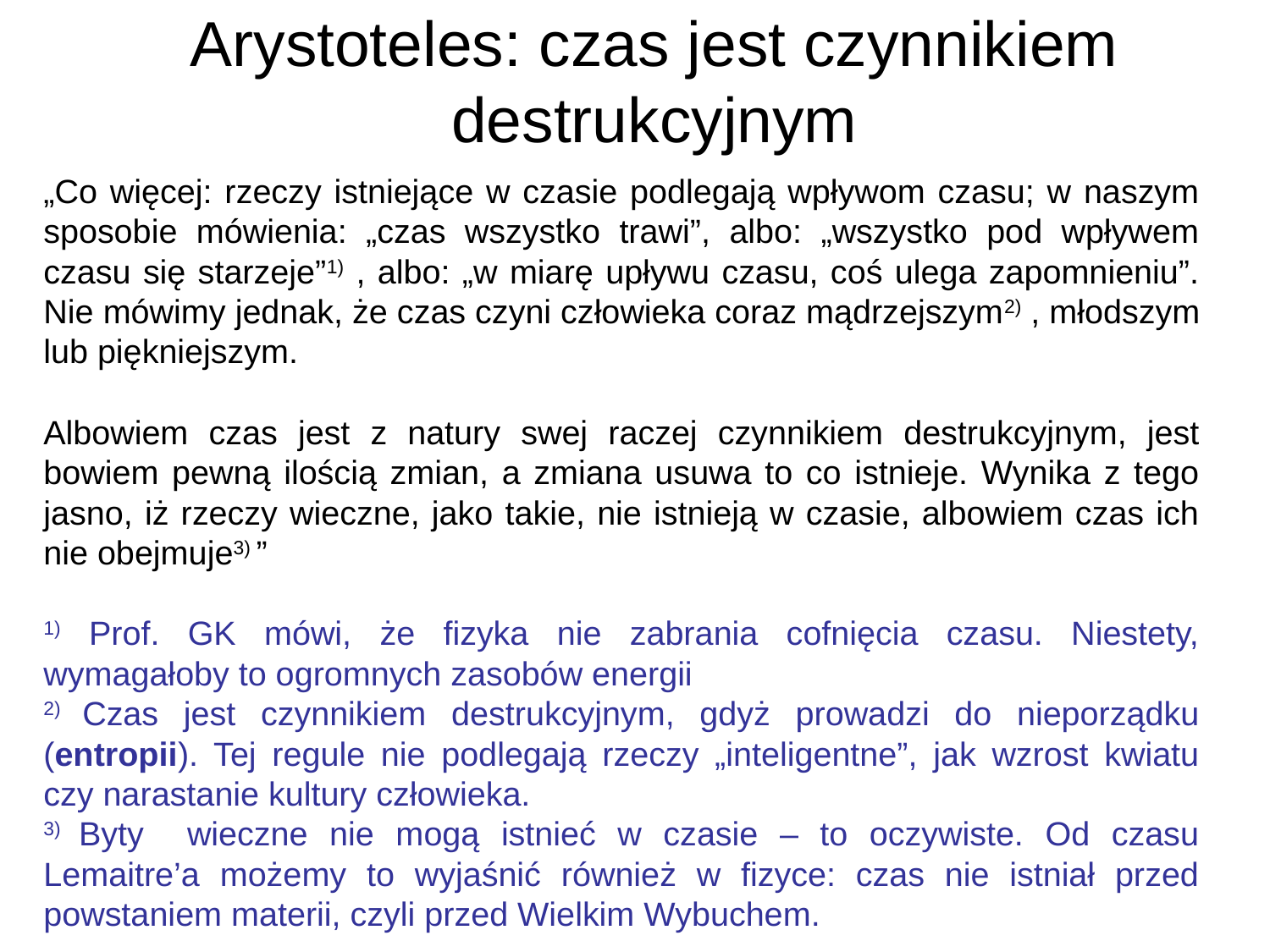

# Arystoteles: czas jest czynnikiem destrukcyjnym
„Co więcej: rzeczy istniejące w czasie podlegają wpływom czasu; w naszym sposobie mówienia: „czas wszystko trawi”, albo: „wszystko pod wpływem czasu się starzeje”1) , albo: „w miarę upływu czasu, coś ulega zapomnieniu”. Nie mówimy jednak, że czas czyni człowieka coraz mądrzejszym2) , młodszym lub piękniejszym.

Albowiem czas jest z natury swej raczej czynnikiem destrukcyjnym, jest bowiem pewną ilością zmian, a zmiana usuwa to co istnieje. Wynika z tego jasno, iż rzeczy wieczne, jako takie, nie istnieją w czasie, albowiem czas ich nie obejmuje3) ”

1) Prof. GK mówi, że fizyka nie zabrania cofnięcia czasu. Niestety, wymagałoby to ogromnych zasobów energii
2) Czas jest czynnikiem destrukcyjnym, gdyż prowadzi do nieporządku (entropii). Tej regule nie podlegają rzeczy „inteligentne”, jak wzrost kwiatu czy narastanie kultury człowieka.
3) Byty  wieczne nie mogą istnieć w czasie – to oczywiste. Od czasu Lemaitre’a możemy to wyjaśnić również w fizyce: czas nie istniał przed powstaniem materii, czyli przed Wielkim Wybuchem.